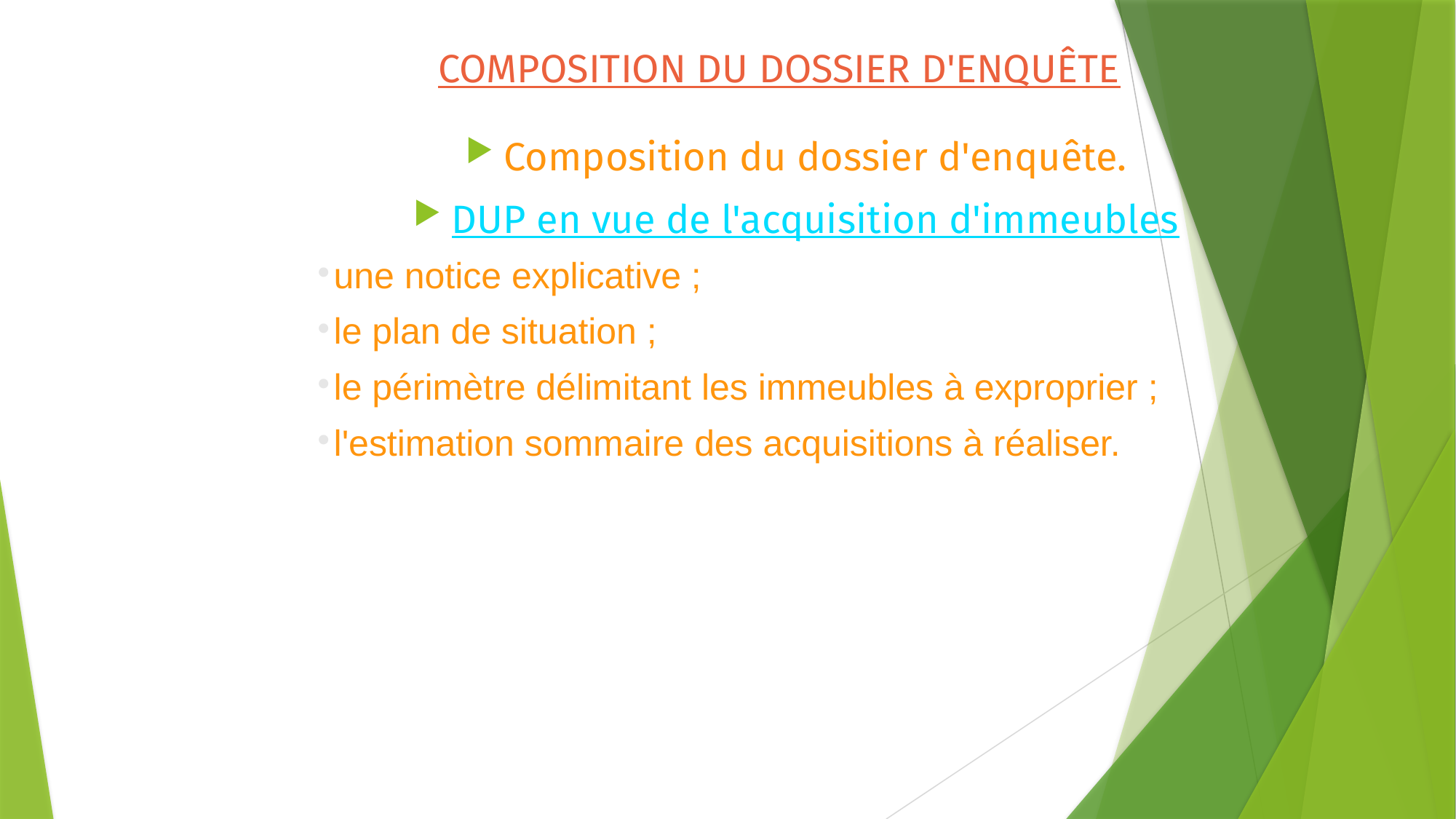

COMPOSITION DU DOSSIER D'ENQUÊTE
Composition du dossier d'enquête.
DUP en vue de l'acquisition d'immeubles
une notice explicative ;
le plan de situation ;
le périmètre délimitant les immeubles à exproprier ;
l'estimation sommaire des acquisitions à réaliser.